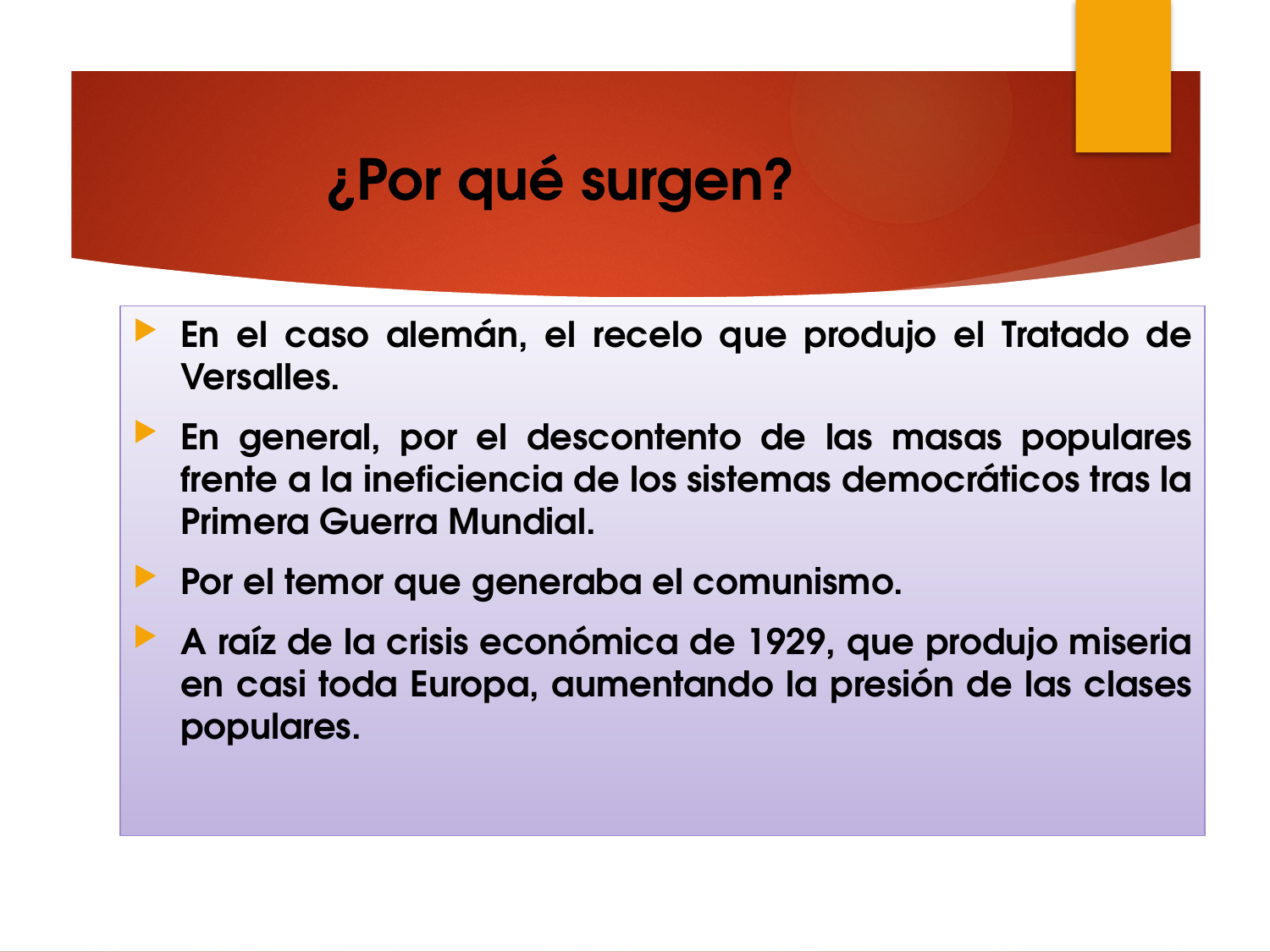

# ¿Por qué surgen?
En el caso alemán, el recelo que produjo el Tratado de Versalles.
En general, por el descontento de las masas populares frente a la ineficiencia de los sistemas democráticos tras la Primera Guerra Mundial.
Por el temor que generaba el comunismo.
A raíz de la crisis económica de 1929, que produjo miseria en casi toda Europa, aumentando la presión de las clases populares.